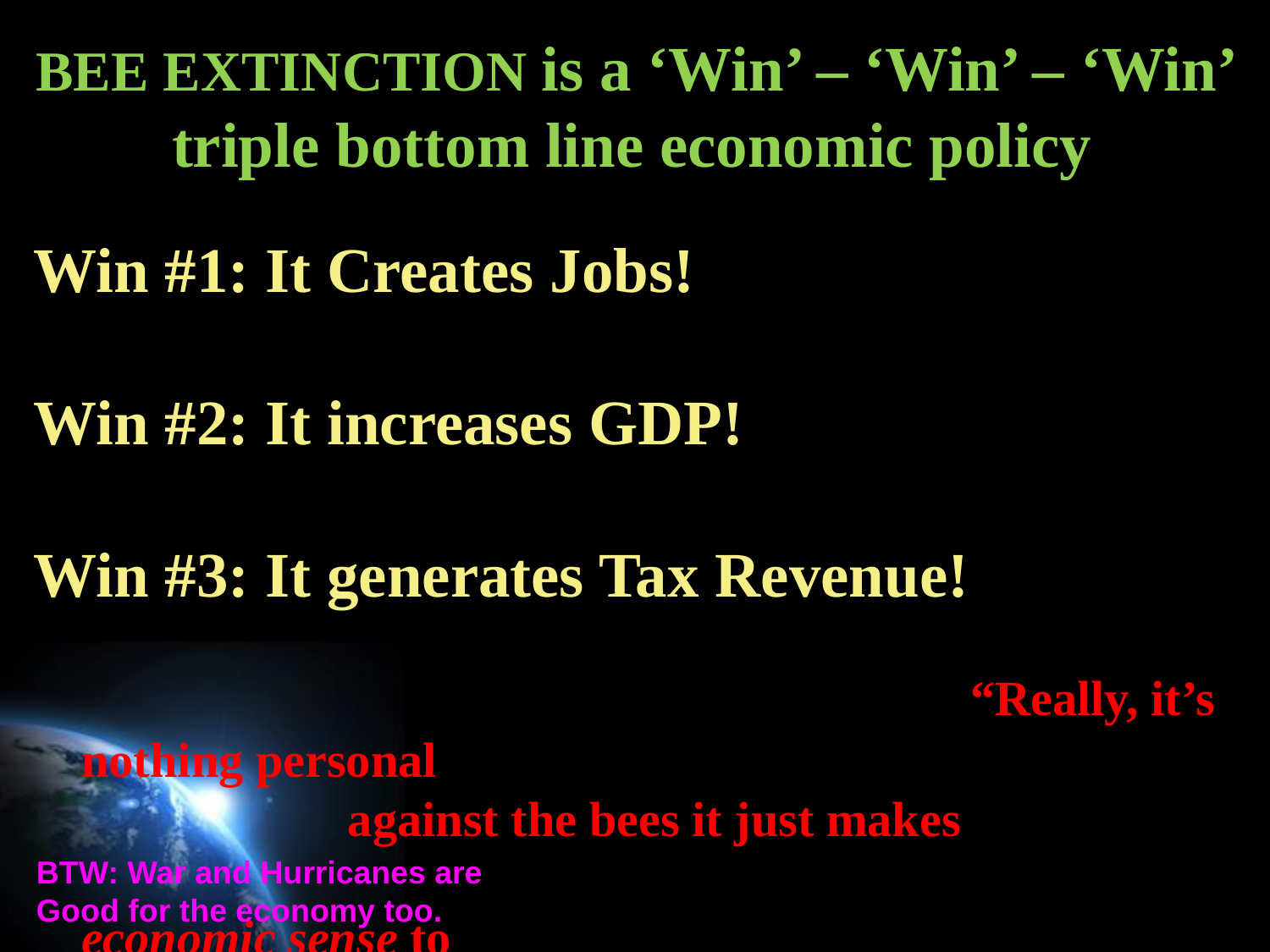

# BEE EXTINCTION is a ‘Win’ – ‘Win’ – ‘Win’ triple bottom line economic policy.
Win #1: It Creates Jobs!

Win #2: It increases GDP!

Win #3: It generates Tax Revenue!

								“Really, it’s nothing personal 									 against the bees it just makes 										economic sense to 											    exterminate them.”
BTW: War and Hurricanes are
Good for the economy too.